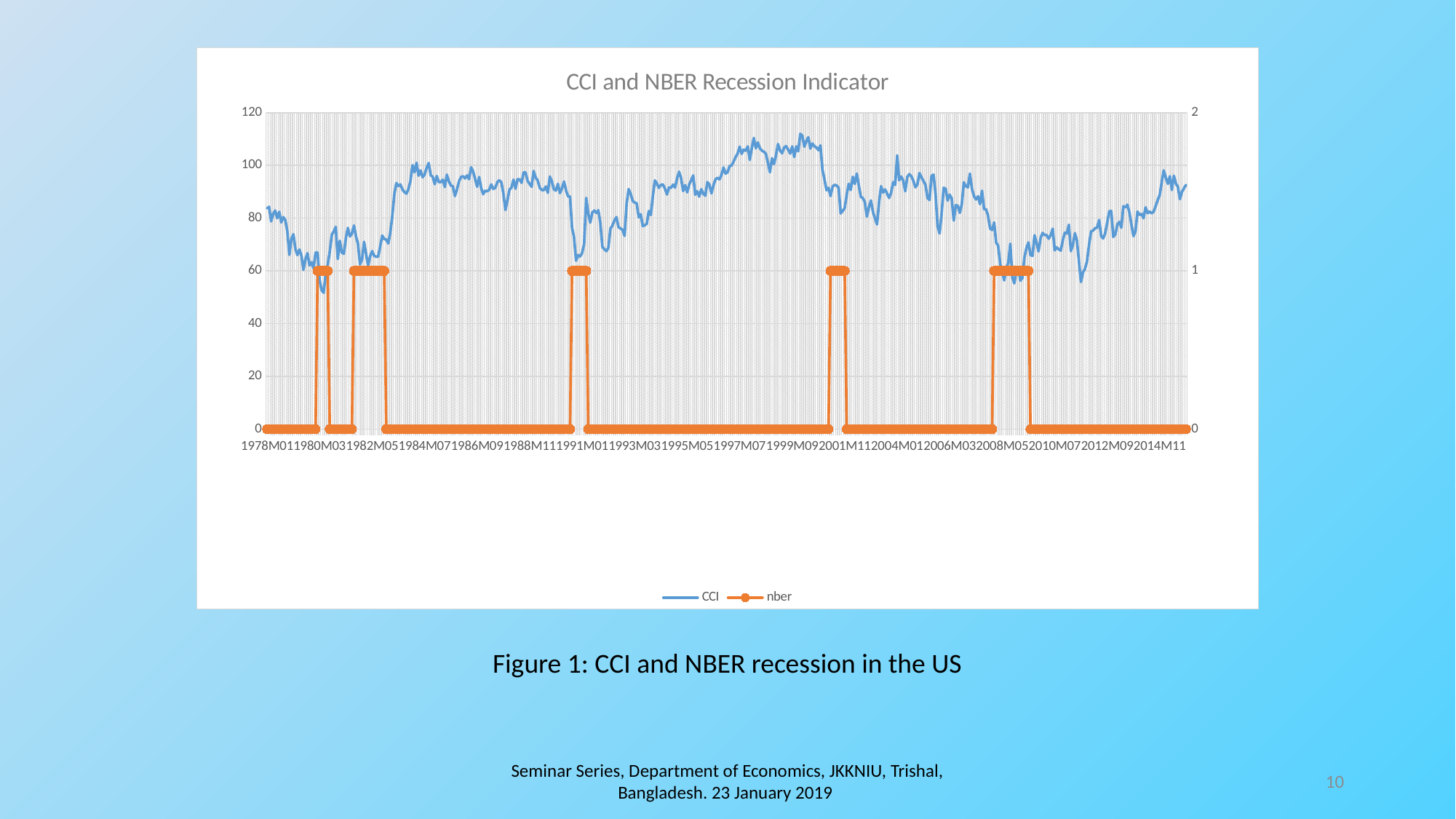

### Chart: CCI and NBER Recession Indicator

| Category | CCI | nber |
|---|---|---|
| 1978M01 | 83.7 | 0.0 |
| 1978M02 | 84.3 | 0.0 |
| 1978M03 | 78.8 | 0.0 |
| 1978M04 | 81.6 | 0.0 |
| 1978M05 | 82.9 | 0.0 |
| 1978M06 | 80.0 | 0.0 |
| 1978M07 | 82.4 | 0.0 |
| 1978M08 | 78.4 | 0.0 |
| 1978M09 | 80.4 | 0.0 |
| 1978M10 | 79.3 | 0.0 |
| 1978M11 | 75.0 | 0.0 |
| 1978M12 | 66.1 | 0.0 |
| 1979M01 | 72.1 | 0.0 |
| 1979M02 | 73.9 | 0.0 |
| 1979M03 | 68.4 | 0.0 |
| 1979M04 | 66.0 | 0.0 |
| 1979M05 | 68.1 | 0.0 |
| 1979M06 | 65.8 | 0.0 |
| 1979M07 | 60.4 | 0.0 |
| 1979M08 | 64.5 | 0.0 |
| 1979M09 | 66.7 | 0.0 |
| 1979M10 | 62.1 | 0.0 |
| 1979M11 | 63.3 | 0.0 |
| 1979M12 | 61.0 | 0.0 |
| 1980M01 | 67.0 | 0.0 |
| 1980M02 | 66.9 | 1.0 |
| 1980M03 | 56.5 | 1.0 |
| 1980M04 | 52.7 | 1.0 |
| 1980M05 | 51.7 | 1.0 |
| 1980M06 | 58.7 | 1.0 |
| 1980M07 | 62.3 | 1.0 |
| 1980M08 | 67.3 | 0.0 |
| 1980M09 | 73.7 | 0.0 |
| 1980M10 | 75.0 | 0.0 |
| 1980M11 | 76.7 | 0.0 |
| 1980M12 | 64.5 | 0.0 |
| 1981M01 | 71.4 | 0.0 |
| 1981M02 | 66.9 | 0.0 |
| 1981M03 | 66.5 | 0.0 |
| 1981M04 | 72.4 | 0.0 |
| 1981M05 | 76.3 | 0.0 |
| 1981M06 | 73.1 | 0.0 |
| 1981M07 | 74.1 | 0.0 |
| 1981M08 | 77.2 | 1.0 |
| 1981M09 | 73.1 | 1.0 |
| 1981M10 | 70.3 | 1.0 |
| 1981M11 | 62.5 | 1.0 |
| 1981M12 | 64.3 | 1.0 |
| 1982M01 | 71.0 | 1.0 |
| 1982M02 | 66.5 | 1.0 |
| 1982M03 | 62.0 | 1.0 |
| 1982M04 | 65.5 | 1.0 |
| 1982M05 | 67.5 | 1.0 |
| 1982M06 | 65.7 | 1.0 |
| 1982M07 | 65.4 | 1.0 |
| 1982M08 | 65.4 | 1.0 |
| 1982M09 | 69.3 | 1.0 |
| 1982M10 | 73.4 | 1.0 |
| 1982M11 | 72.1 | 1.0 |
| 1982M12 | 71.9 | 0.0 |
| 1983M01 | 70.4 | 0.0 |
| 1983M02 | 74.6 | 0.0 |
| 1983M03 | 80.8 | 0.0 |
| 1983M04 | 89.1 | 0.0 |
| 1983M05 | 93.3 | 0.0 |
| 1983M06 | 92.2 | 0.0 |
| 1983M07 | 92.8 | 0.0 |
| 1983M08 | 90.9 | 0.0 |
| 1983M09 | 89.9 | 0.0 |
| 1983M10 | 89.3 | 0.0 |
| 1983M11 | 91.1 | 0.0 |
| 1983M12 | 94.2 | 0.0 |
| 1984M01 | 100.1 | 0.0 |
| 1984M02 | 97.4 | 0.0 |
| 1984M03 | 101.0 | 0.0 |
| 1984M04 | 96.1 | 0.0 |
| 1984M05 | 98.1 | 0.0 |
| 1984M06 | 95.5 | 0.0 |
| 1984M07 | 96.6 | 0.0 |
| 1984M08 | 99.1 | 0.0 |
| 1984M09 | 100.9 | 0.0 |
| 1984M10 | 96.3 | 0.0 |
| 1984M11 | 95.7 | 0.0 |
| 1984M12 | 92.9 | 0.0 |
| 1985M01 | 96.0 | 0.0 |
| 1985M02 | 93.7 | 0.0 |
| 1985M03 | 93.7 | 0.0 |
| 1985M04 | 94.6 | 0.0 |
| 1985M05 | 91.8 | 0.0 |
| 1985M06 | 96.5 | 0.0 |
| 1985M07 | 94.0 | 0.0 |
| 1985M08 | 92.4 | 0.0 |
| 1985M09 | 92.1 | 0.0 |
| 1985M10 | 88.4 | 0.0 |
| 1985M11 | 90.9 | 0.0 |
| 1985M12 | 93.9 | 0.0 |
| 1986M01 | 95.6 | 0.0 |
| 1986M02 | 95.9 | 0.0 |
| 1986M03 | 95.1 | 0.0 |
| 1986M04 | 96.2 | 0.0 |
| 1986M05 | 94.8 | 0.0 |
| 1986M06 | 99.3 | 0.0 |
| 1986M07 | 97.7 | 0.0 |
| 1986M08 | 94.9 | 0.0 |
| 1986M09 | 91.9 | 0.0 |
| 1986M10 | 95.6 | 0.0 |
| 1986M11 | 91.4 | 0.0 |
| 1986M12 | 89.1 | 0.0 |
| 1987M01 | 90.4 | 0.0 |
| 1987M02 | 90.2 | 0.0 |
| 1987M03 | 90.8 | 0.0 |
| 1987M04 | 92.8 | 0.0 |
| 1987M05 | 91.1 | 0.0 |
| 1987M06 | 91.5 | 0.0 |
| 1987M07 | 93.7 | 0.0 |
| 1987M08 | 94.4 | 0.0 |
| 1987M09 | 93.6 | 0.0 |
| 1987M10 | 89.3 | 0.0 |
| 1987M11 | 83.1 | 0.0 |
| 1987M12 | 86.8 | 0.0 |
| 1988M01 | 90.8 | 0.0 |
| 1988M02 | 91.6 | 0.0 |
| 1988M03 | 94.6 | 0.0 |
| 1988M04 | 91.2 | 0.0 |
| 1988M05 | 94.8 | 0.0 |
| 1988M06 | 94.7 | 0.0 |
| 1988M07 | 93.4 | 0.0 |
| 1988M08 | 97.4 | 0.0 |
| 1988M09 | 97.3 | 0.0 |
| 1988M10 | 94.1 | 0.0 |
| 1988M11 | 93.0 | 0.0 |
| 1988M12 | 91.9 | 0.0 |
| 1989M01 | 97.9 | 0.0 |
| 1989M02 | 95.4 | 0.0 |
| 1989M03 | 94.3 | 0.0 |
| 1989M04 | 91.5 | 0.0 |
| 1989M05 | 90.7 | 0.0 |
| 1989M06 | 90.6 | 0.0 |
| 1989M07 | 92.0 | 0.0 |
| 1989M08 | 89.6 | 0.0 |
| 1989M09 | 95.8 | 0.0 |
| 1989M10 | 93.9 | 0.0 |
| 1989M11 | 90.9 | 0.0 |
| 1989M12 | 90.5 | 0.0 |
| 1990M01 | 93.0 | 0.0 |
| 1990M02 | 89.5 | 0.0 |
| 1990M03 | 91.3 | 0.0 |
| 1990M04 | 93.9 | 0.0 |
| 1990M05 | 90.6 | 0.0 |
| 1990M06 | 88.3 | 0.0 |
| 1990M07 | 88.2 | 0.0 |
| 1990M08 | 76.4 | 1.0 |
| 1990M09 | 72.8 | 1.0 |
| 1990M10 | 63.9 | 1.0 |
| 1990M11 | 66.0 | 1.0 |
| 1990M12 | 65.5 | 1.0 |
| 1991M01 | 66.8 | 1.0 |
| 1991M02 | 70.4 | 1.0 |
| 1991M03 | 87.7 | 1.0 |
| 1991M04 | 81.8 | 0.0 |
| 1991M05 | 78.3 | 0.0 |
| 1991M06 | 82.1 | 0.0 |
| 1991M07 | 82.9 | 0.0 |
| 1991M08 | 82.0 | 0.0 |
| 1991M09 | 83.0 | 0.0 |
| 1991M10 | 78.3 | 0.0 |
| 1991M11 | 69.1 | 0.0 |
| 1991M12 | 68.2 | 0.0 |
| 1992M01 | 67.5 | 0.0 |
| 1992M02 | 68.8 | 0.0 |
| 1992M03 | 76.0 | 0.0 |
| 1992M04 | 77.2 | 0.0 |
| 1992M05 | 79.2 | 0.0 |
| 1992M06 | 80.4 | 0.0 |
| 1992M07 | 76.6 | 0.0 |
| 1992M08 | 76.1 | 0.0 |
| 1992M09 | 75.6 | 0.0 |
| 1992M10 | 73.3 | 0.0 |
| 1992M11 | 85.3 | 0.0 |
| 1992M12 | 91.0 | 0.0 |
| 1993M01 | 89.3 | 0.0 |
| 1993M02 | 86.6 | 0.0 |
| 1993M03 | 85.9 | 0.0 |
| 1993M04 | 85.6 | 0.0 |
| 1993M05 | 80.3 | 0.0 |
| 1993M06 | 81.5 | 0.0 |
| 1993M07 | 77.0 | 0.0 |
| 1993M08 | 77.3 | 0.0 |
| 1993M09 | 77.9 | 0.0 |
| 1993M10 | 82.7 | 0.0 |
| 1993M11 | 81.2 | 0.0 |
| 1993M12 | 88.2 | 0.0 |
| 1994M01 | 94.3 | 0.0 |
| 1994M02 | 93.2 | 0.0 |
| 1994M03 | 91.5 | 0.0 |
| 1994M04 | 92.6 | 0.0 |
| 1994M05 | 92.8 | 0.0 |
| 1994M06 | 91.2 | 0.0 |
| 1994M07 | 89.0 | 0.0 |
| 1994M08 | 91.7 | 0.0 |
| 1994M09 | 91.5 | 0.0 |
| 1994M10 | 92.7 | 0.0 |
| 1994M11 | 91.6 | 0.0 |
| 1994M12 | 95.1 | 0.0 |
| 1995M01 | 97.6 | 0.0 |
| 1995M02 | 95.1 | 0.0 |
| 1995M03 | 90.3 | 0.0 |
| 1995M04 | 92.5 | 0.0 |
| 1995M05 | 89.8 | 0.0 |
| 1995M06 | 92.7 | 0.0 |
| 1995M07 | 94.4 | 0.0 |
| 1995M08 | 96.2 | 0.0 |
| 1995M09 | 88.9 | 0.0 |
| 1995M10 | 90.2 | 0.0 |
| 1995M11 | 88.2 | 0.0 |
| 1995M12 | 91.0 | 0.0 |
| 1996M01 | 89.3 | 0.0 |
| 1996M02 | 88.5 | 0.0 |
| 1996M03 | 93.7 | 0.0 |
| 1996M04 | 92.7 | 0.0 |
| 1996M05 | 89.4 | 0.0 |
| 1996M06 | 92.4 | 0.0 |
| 1996M07 | 94.7 | 0.0 |
| 1996M08 | 95.3 | 0.0 |
| 1996M09 | 94.7 | 0.0 |
| 1996M10 | 96.5 | 0.0 |
| 1996M11 | 99.2 | 0.0 |
| 1996M12 | 96.9 | 0.0 |
| 1997M01 | 97.4 | 0.0 |
| 1997M02 | 99.7 | 0.0 |
| 1997M03 | 100.0 | 0.0 |
| 1997M04 | 101.4 | 0.0 |
| 1997M05 | 103.2 | 0.0 |
| 1997M06 | 104.5 | 0.0 |
| 1997M07 | 107.1 | 0.0 |
| 1997M08 | 104.4 | 0.0 |
| 1997M09 | 106.0 | 0.0 |
| 1997M10 | 105.6 | 0.0 |
| 1997M11 | 107.2 | 0.0 |
| 1997M12 | 102.1 | 0.0 |
| 1998M01 | 106.6 | 0.0 |
| 1998M02 | 110.4 | 0.0 |
| 1998M03 | 106.5 | 0.0 |
| 1998M04 | 108.7 | 0.0 |
| 1998M05 | 106.5 | 0.0 |
| 1998M06 | 105.6 | 0.0 |
| 1998M07 | 105.2 | 0.0 |
| 1998M08 | 104.4 | 0.0 |
| 1998M09 | 100.9 | 0.0 |
| 1998M10 | 97.4 | 0.0 |
| 1998M11 | 102.7 | 0.0 |
| 1998M12 | 100.5 | 0.0 |
| 1999M01 | 103.9 | 0.0 |
| 1999M02 | 108.1 | 0.0 |
| 1999M03 | 105.7 | 0.0 |
| 1999M04 | 104.6 | 0.0 |
| 1999M05 | 106.8 | 0.0 |
| 1999M06 | 107.3 | 0.0 |
| 1999M07 | 106.0 | 0.0 |
| 1999M08 | 104.5 | 0.0 |
| 1999M09 | 107.2 | 0.0 |
| 1999M10 | 103.2 | 0.0 |
| 1999M11 | 107.2 | 0.0 |
| 1999M12 | 105.4 | 0.0 |
| 2000M01 | 112.0 | 0.0 |
| 2000M02 | 111.3 | 0.0 |
| 2000M03 | 107.1 | 0.0 |
| 2000M04 | 109.2 | 0.0 |
| 2000M05 | 110.7 | 0.0 |
| 2000M06 | 106.4 | 0.0 |
| 2000M07 | 108.3 | 0.0 |
| 2000M08 | 107.3 | 0.0 |
| 2000M09 | 106.8 | 0.0 |
| 2000M10 | 105.8 | 0.0 |
| 2000M11 | 107.6 | 0.0 |
| 2000M12 | 98.4 | 0.0 |
| 2001M01 | 94.7 | 0.0 |
| 2001M02 | 90.6 | 0.0 |
| 2001M03 | 91.5 | 0.0 |
| 2001M04 | 88.4 | 1.0 |
| 2001M05 | 92.0 | 1.0 |
| 2001M06 | 92.6 | 1.0 |
| 2001M07 | 92.4 | 1.0 |
| 2001M08 | 91.5 | 1.0 |
| 2001M09 | 81.8 | 1.0 |
| 2001M10 | 82.7 | 1.0 |
| 2001M11 | 83.9 | 1.0 |
| 2001M12 | 88.8 | 0.0 |
| 2002M01 | 93.0 | 0.0 |
| 2002M02 | 90.7 | 0.0 |
| 2002M03 | 95.7 | 0.0 |
| 2002M04 | 93.0 | 0.0 |
| 2002M05 | 96.9 | 0.0 |
| 2002M06 | 92.4 | 0.0 |
| 2002M07 | 88.1 | 0.0 |
| 2002M08 | 87.6 | 0.0 |
| 2002M09 | 86.1 | 0.0 |
| 2002M10 | 80.6 | 0.0 |
| 2002M11 | 84.2 | 0.0 |
| 2002M12 | 86.7 | 0.0 |
| 2003M01 | 82.4 | 0.0 |
| 2003M02 | 79.9 | 0.0 |
| 2003M03 | 77.6 | 0.0 |
| 2003M04 | 86.0 | 0.0 |
| 2003M05 | 92.1 | 0.0 |
| 2003M06 | 89.7 | 0.0 |
| 2003M07 | 90.9 | 0.0 |
| 2003M08 | 89.3 | 0.0 |
| 2003M09 | 87.7 | 0.0 |
| 2003M10 | 89.6 | 0.0 |
| 2003M11 | 93.7 | 0.0 |
| 2003M12 | 92.6 | 0.0 |
| 2004M01 | 103.8 | 0.0 |
| 2004M02 | 94.4 | 0.0 |
| 2004M03 | 95.8 | 0.0 |
| 2004M04 | 94.2 | 0.0 |
| 2004M05 | 90.2 | 0.0 |
| 2004M06 | 95.6 | 0.0 |
| 2004M07 | 96.7 | 0.0 |
| 2004M08 | 95.9 | 0.0 |
| 2004M09 | 94.2 | 0.0 |
| 2004M10 | 91.7 | 0.0 |
| 2004M11 | 92.8 | 0.0 |
| 2004M12 | 97.1 | 0.0 |
| 2005M01 | 95.5 | 0.0 |
| 2005M02 | 94.1 | 0.0 |
| 2005M03 | 92.6 | 0.0 |
| 2005M04 | 87.7 | 0.0 |
| 2005M05 | 86.9 | 0.0 |
| 2005M06 | 96.0 | 0.0 |
| 2005M07 | 96.5 | 0.0 |
| 2005M08 | 89.1 | 0.0 |
| 2005M09 | 76.9 | 0.0 |
| 2005M10 | 74.2 | 0.0 |
| 2005M11 | 81.6 | 0.0 |
| 2005M12 | 91.5 | 0.0 |
| 2006M01 | 91.2 | 0.0 |
| 2006M02 | 86.7 | 0.0 |
| 2006M03 | 88.9 | 0.0 |
| 2006M04 | 87.4 | 0.0 |
| 2006M05 | 79.1 | 0.0 |
| 2006M06 | 84.9 | 0.0 |
| 2006M07 | 84.7 | 0.0 |
| 2006M08 | 82.0 | 0.0 |
| 2006M09 | 85.4 | 0.0 |
| 2006M10 | 93.6 | 0.0 |
| 2006M11 | 92.1 | 0.0 |
| 2006M12 | 91.7 | 0.0 |
| 2007M01 | 96.9 | 0.0 |
| 2007M02 | 91.3 | 0.0 |
| 2007M03 | 88.4 | 0.0 |
| 2007M04 | 87.1 | 0.0 |
| 2007M05 | 88.3 | 0.0 |
| 2007M06 | 85.3 | 0.0 |
| 2007M07 | 90.4 | 0.0 |
| 2007M08 | 83.4 | 0.0 |
| 2007M09 | 83.4 | 0.0 |
| 2007M10 | 80.9 | 0.0 |
| 2007M11 | 76.1 | 0.0 |
| 2007M12 | 75.5 | 0.0 |
| 2008M01 | 78.4 | 1.0 |
| 2008M02 | 70.8 | 1.0 |
| 2008M03 | 69.5 | 1.0 |
| 2008M04 | 62.6 | 1.0 |
| 2008M05 | 59.8 | 1.0 |
| 2008M06 | 56.4 | 1.0 |
| 2008M07 | 61.2 | 1.0 |
| 2008M08 | 63.0 | 1.0 |
| 2008M09 | 70.3 | 1.0 |
| 2008M10 | 57.6 | 1.0 |
| 2008M11 | 55.3 | 1.0 |
| 2008M12 | 60.1 | 1.0 |
| 2009M01 | 61.2 | 1.0 |
| 2009M02 | 56.3 | 1.0 |
| 2009M03 | 57.3 | 1.0 |
| 2009M04 | 65.1 | 1.0 |
| 2009M05 | 68.7 | 1.0 |
| 2009M06 | 70.8 | 1.0 |
| 2009M07 | 66.0 | 0.0 |
| 2009M08 | 65.7 | 0.0 |
| 2009M09 | 73.5 | 0.0 |
| 2009M10 | 70.6 | 0.0 |
| 2009M11 | 67.4 | 0.0 |
| 2009M12 | 72.5 | 0.0 |
| 2010M01 | 74.4 | 0.0 |
| 2010M02 | 73.6 | 0.0 |
| 2010M03 | 73.6 | 0.0 |
| 2010M04 | 72.2 | 0.0 |
| 2010M05 | 73.6 | 0.0 |
| 2010M06 | 76.0 | 0.0 |
| 2010M07 | 67.8 | 0.0 |
| 2010M08 | 68.9 | 0.0 |
| 2010M09 | 68.2 | 0.0 |
| 2010M10 | 67.7 | 0.0 |
| 2010M11 | 71.6 | 0.0 |
| 2010M12 | 74.5 | 0.0 |
| 2011M01 | 74.2 | 0.0 |
| 2011M02 | 77.5 | 0.0 |
| 2011M03 | 67.5 | 0.0 |
| 2011M04 | 69.8 | 0.0 |
| 2011M05 | 74.3 | 0.0 |
| 2011M06 | 71.5 | 0.0 |
| 2011M07 | 63.7 | 0.0 |
| 2011M08 | 55.8 | 0.0 |
| 2011M09 | 59.5 | 0.0 |
| 2011M10 | 60.8 | 0.0 |
| 2011M11 | 63.7 | 0.0 |
| 2011M12 | 69.9 | 0.0 |
| 2012M01 | 75.0 | 0.0 |
| 2012M02 | 75.3 | 0.0 |
| 2012M03 | 76.2 | 0.0 |
| 2012M04 | 76.4 | 0.0 |
| 2012M05 | 79.3 | 0.0 |
| 2012M06 | 73.2 | 0.0 |
| 2012M07 | 72.3 | 0.0 |
| 2012M08 | 74.3 | 0.0 |
| 2012M09 | 78.3 | 0.0 |
| 2012M10 | 82.6 | 0.0 |
| 2012M11 | 82.7 | 0.0 |
| 2012M12 | 72.9 | 0.0 |
| 2013M01 | 73.8 | 0.0 |
| 2013M02 | 77.6 | 0.0 |
| 2013M03 | 78.6 | 0.0 |
| 2013M04 | 76.4 | 0.0 |
| 2013M05 | 84.5 | 0.0 |
| 2013M06 | 84.1 | 0.0 |
| 2013M07 | 85.1 | 0.0 |
| 2013M08 | 82.1 | 0.0 |
| 2013M09 | 77.5 | 0.0 |
| 2013M10 | 73.2 | 0.0 |
| 2013M11 | 75.1 | 0.0 |
| 2013M12 | 82.5 | 0.0 |
| 2014M01 | 81.2 | 0.0 |
| 2014M02 | 81.6 | 0.0 |
| 2014M03 | 80.0 | 0.0 |
| 2014M04 | 84.1 | 0.0 |
| 2014M05 | 81.9 | 0.0 |
| 2014M06 | 82.5 | 0.0 |
| 2014M07 | 81.8 | 0.0 |
| 2014M08 | 82.5 | 0.0 |
| 2014M09 | 84.6 | 0.0 |
| 2014M10 | 86.9 | 0.0 |
| 2014M11 | 88.8 | 0.0 |
| 2014M12 | 93.6 | 0.0 |
| 2015M01 | 98.1 | 0.0 |
| 2015M02 | 95.4 | 0.0 |
| 2015M03 | 93.0 | 0.0 |
| 2015M04 | 95.9 | 0.0 |
| 2015M05 | 90.7 | 0.0 |
| 2015M06 | 96.1 | 0.0 |
| 2015M07 | 93.1 | 0.0 |
| 2015M08 | 91.9 | 0.0 |
| 2015M09 | 87.2 | 0.0 |
| 2015M10 | 90.0 | 0.0 |
| 2015M11 | 91.3 | 0.0 |
| 2015M12 | 92.6 | 0.0 |
Figure 1: CCI and NBER recession in the US
Seminar Series, Department of Economics, JKKNIU, Trishal, Bangladesh. 23 January 2019
10